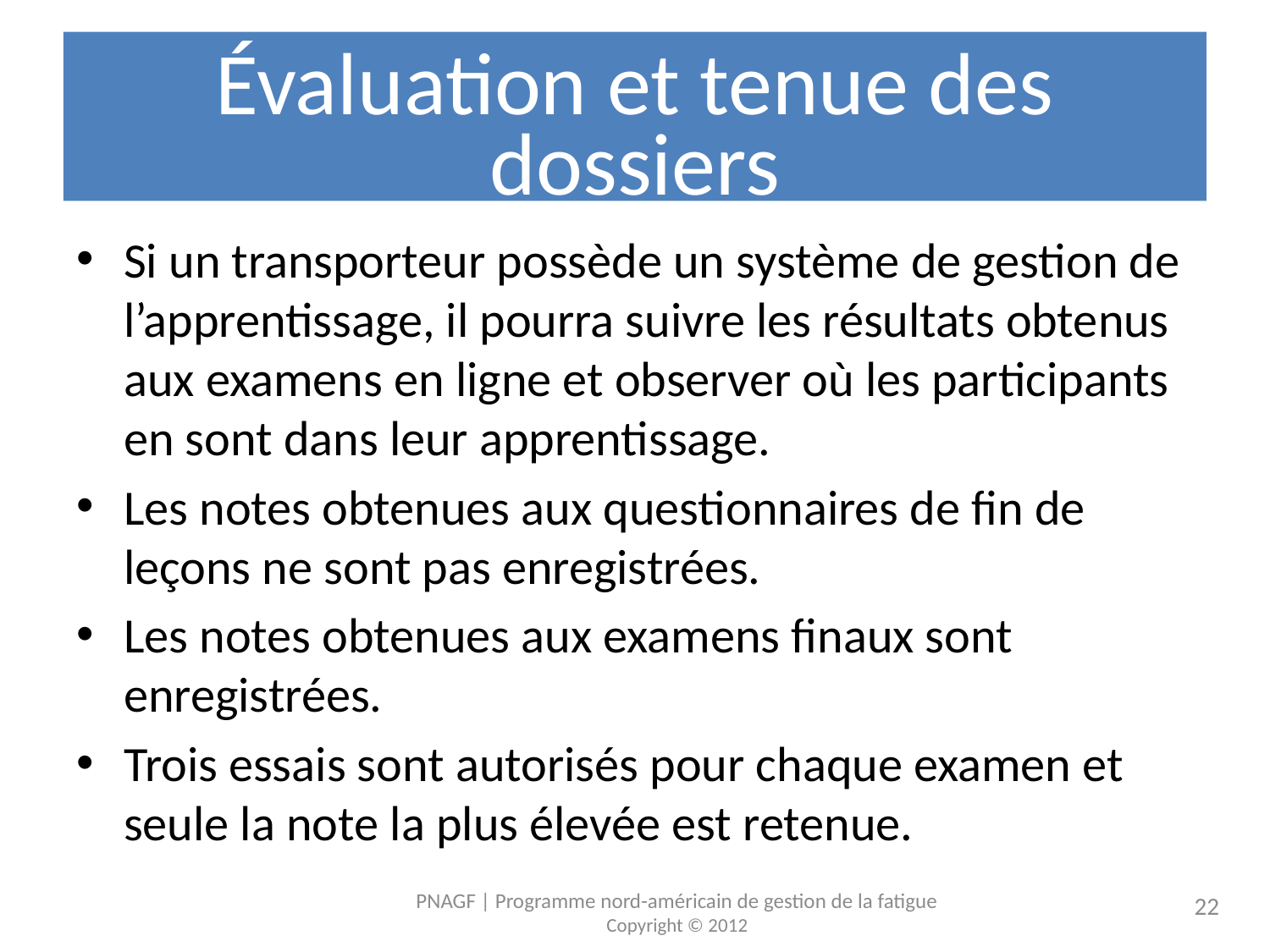

# Évaluation et tenue des dossiers
Si un transporteur possède un système de gestion de l’apprentissage, il pourra suivre les résultats obtenus aux examens en ligne et observer où les participants en sont dans leur apprentissage.
Les notes obtenues aux questionnaires de fin de leçons ne sont pas enregistrées.
Les notes obtenues aux examens finaux sont enregistrées.
Trois essais sont autorisés pour chaque examen et seule la note la plus élevée est retenue.